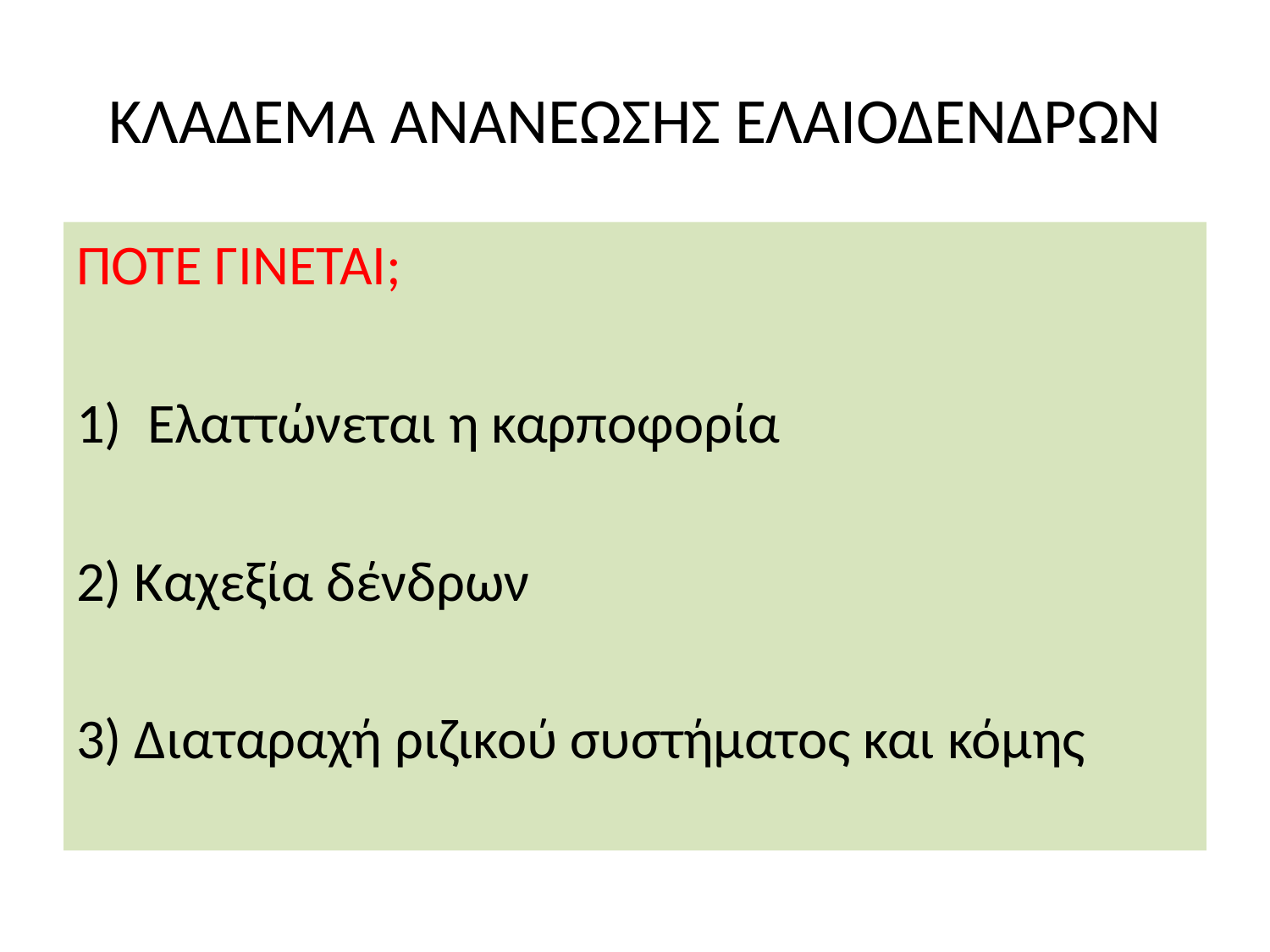

# ΚΛΑΔΕΜΑ ΑΝΑΝΕΩΣΗΣ ΕΛΑΙΟΔΕΝΔΡΩΝ
ΠΟΤΕ ΓΙΝΕΤΑΙ;

Ελαττώνεται η καρποφορία

2) Καχεξία δένδρων

3) Διαταραχή ριζικού συστήματος και κόμης